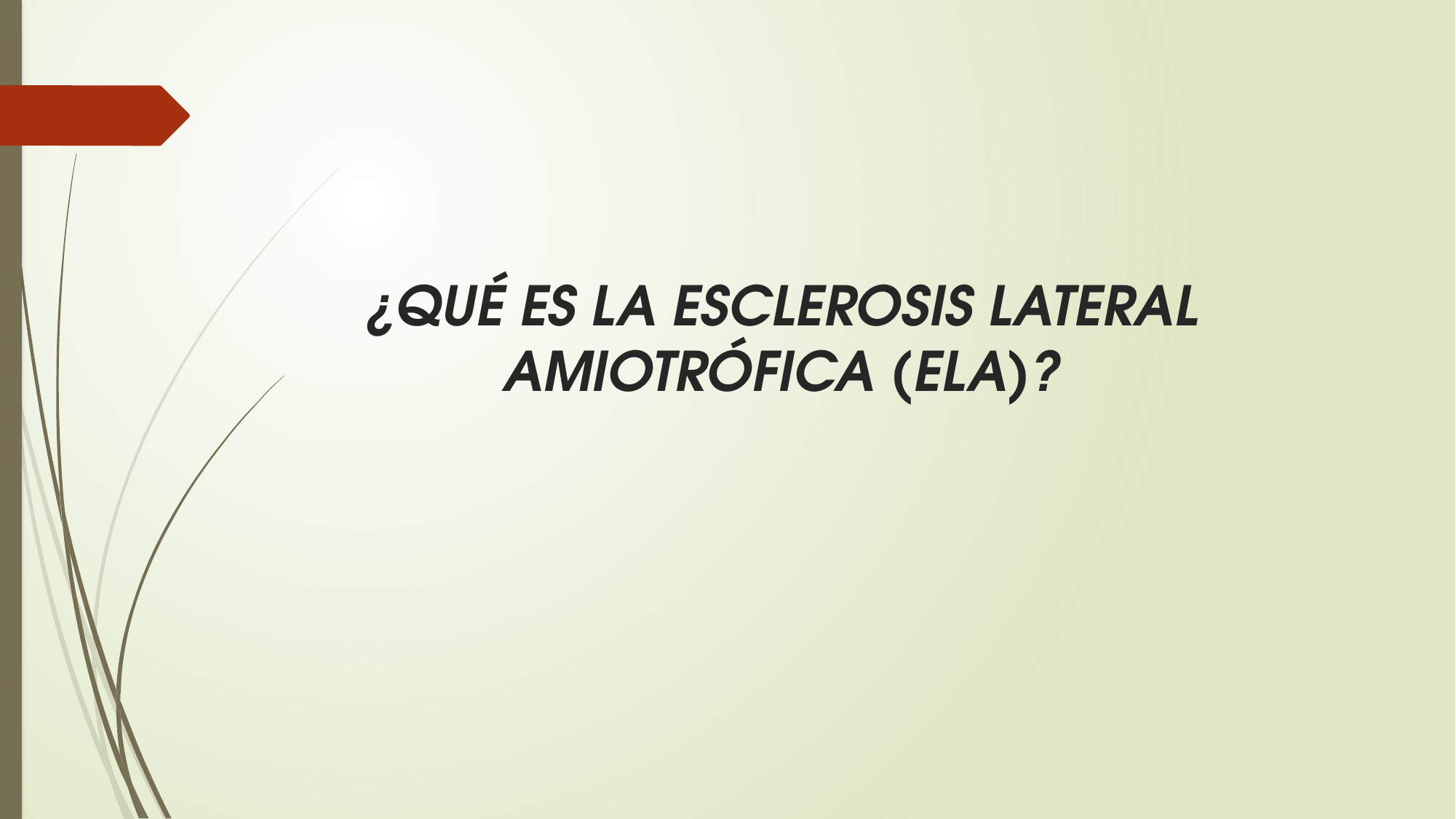

# ¿QUÉ ES LA ESCLEROSIS LATERAL AMIOTRÓFICA (ELA)?